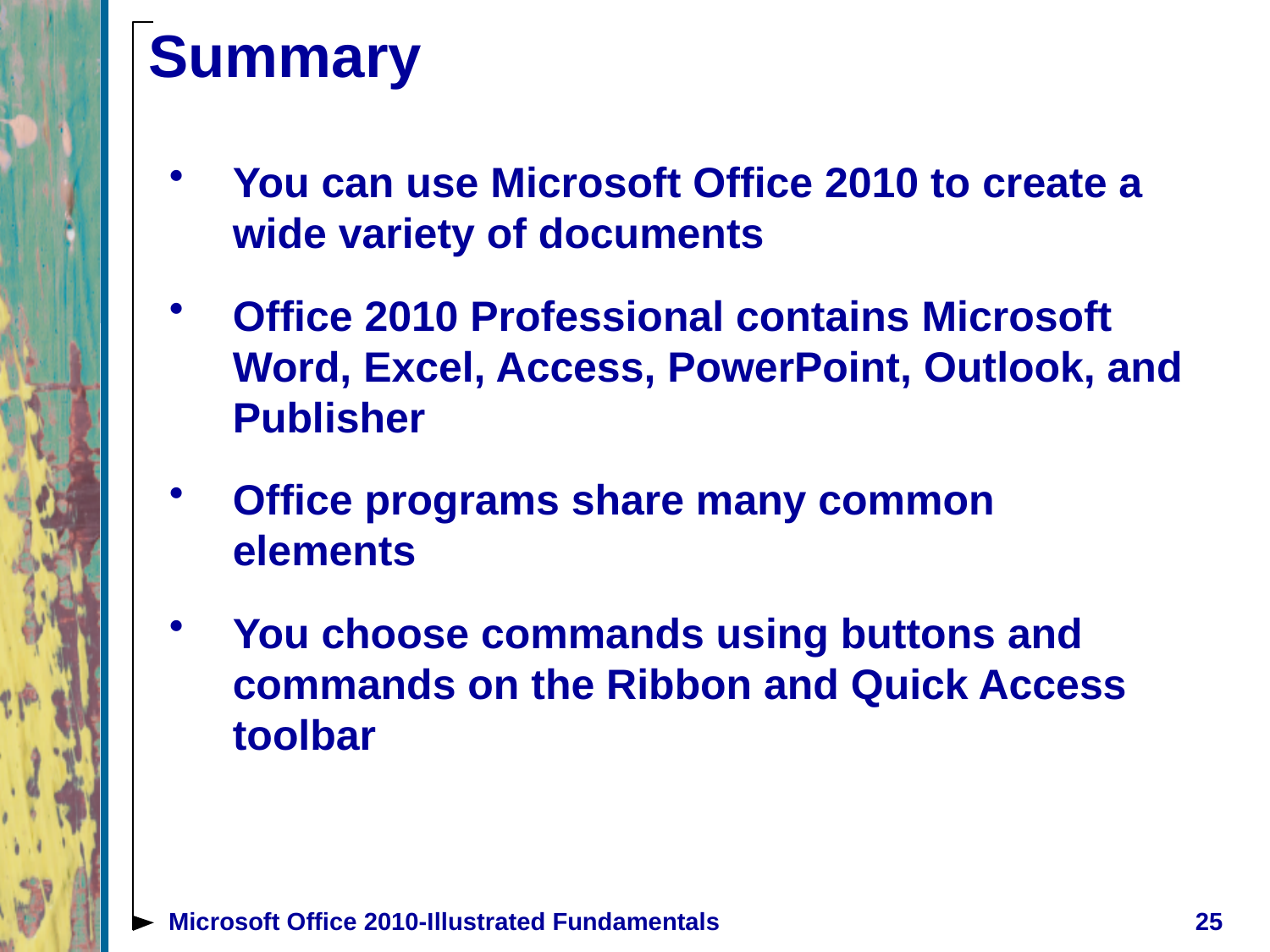

# Summary
You can use Microsoft Office 2010 to create a wide variety of documents
Office 2010 Professional contains Microsoft Word, Excel, Access, PowerPoint, Outlook, and Publisher
Office programs share many common elements
You choose commands using buttons and commands on the Ribbon and Quick Access toolbar

Microsoft Office 2010-Illustrated Fundamentals
25